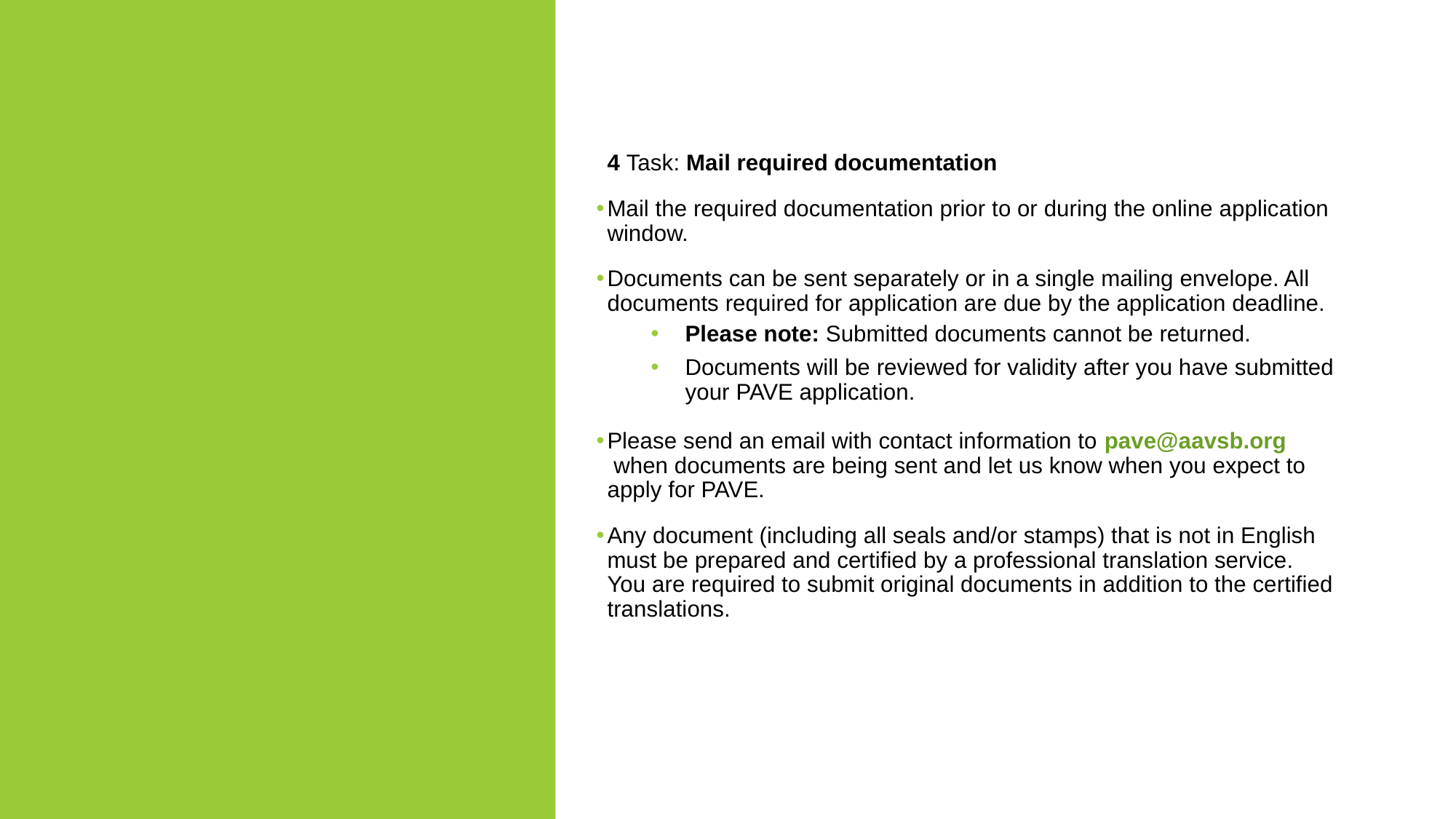

#
4 Task: Mail required documentation
Mail the required documentation prior to or during the online application window.
Documents can be sent separately or in a single mailing envelope. All documents required for application are due by the application deadline.
Please note: Submitted documents cannot be returned.
Documents will be reviewed for validity after you have submitted your PAVE application.
Please send an email with contact information to pave@aavsb.org when documents are being sent and let us know when you expect to apply for PAVE.
Any document (including all seals and/or stamps) that is not in English must be prepared and certified by a professional translation service. You are required to submit original documents in addition to the certified translations.